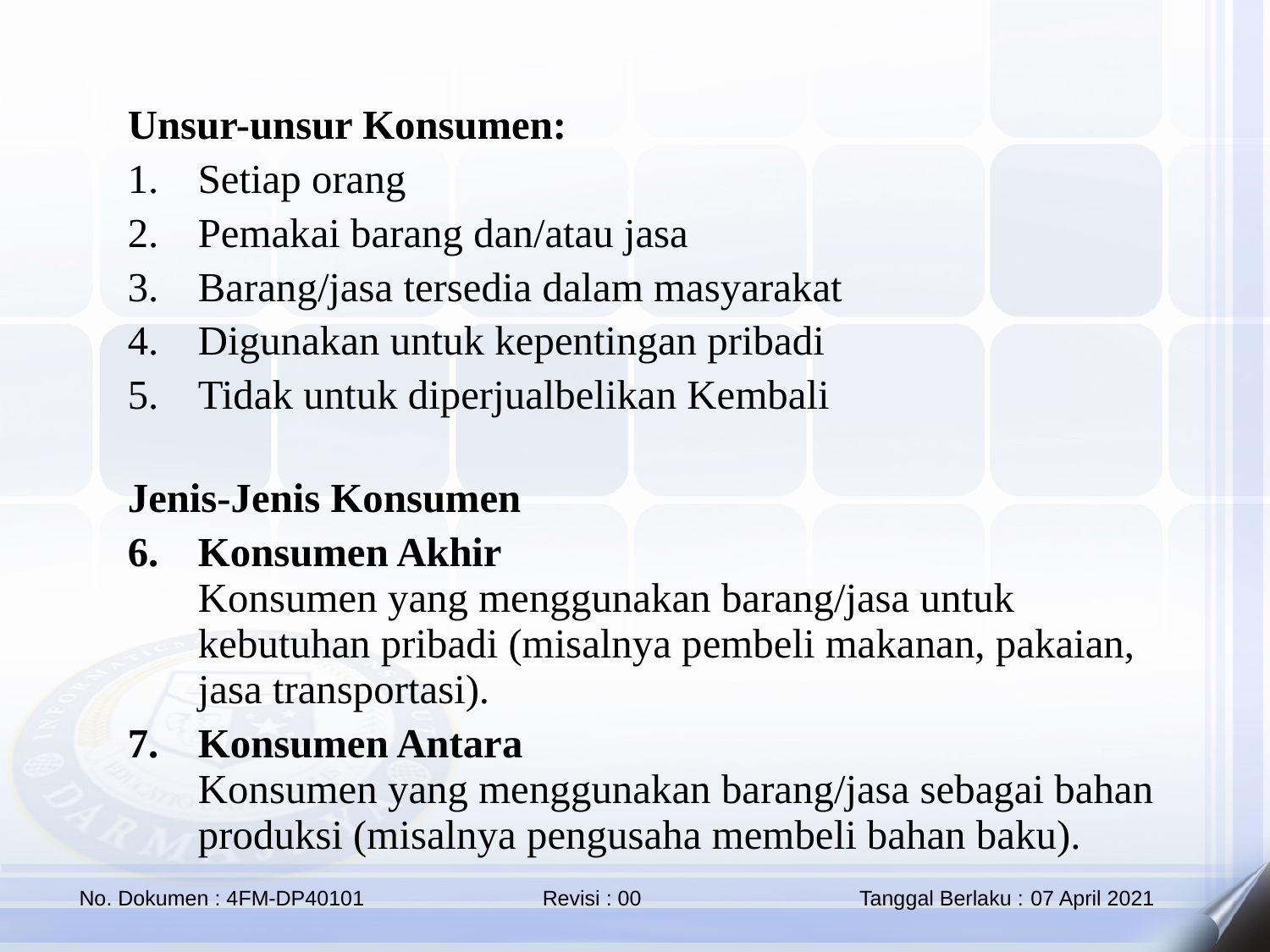

Unsur-unsur Konsumen:
Setiap orang
Pemakai barang dan/atau jasa
Barang/jasa tersedia dalam masyarakat
Digunakan untuk kepentingan pribadi
Tidak untuk diperjualbelikan Kembali

Jenis-Jenis Konsumen
Konsumen Akhir
Konsumen yang menggunakan barang/jasa untuk kebutuhan pribadi (misalnya pembeli makanan, pakaian, jasa transportasi).
Konsumen Antara
Konsumen yang menggunakan barang/jasa sebagai bahan produksi (misalnya pengusaha membeli bahan baku).